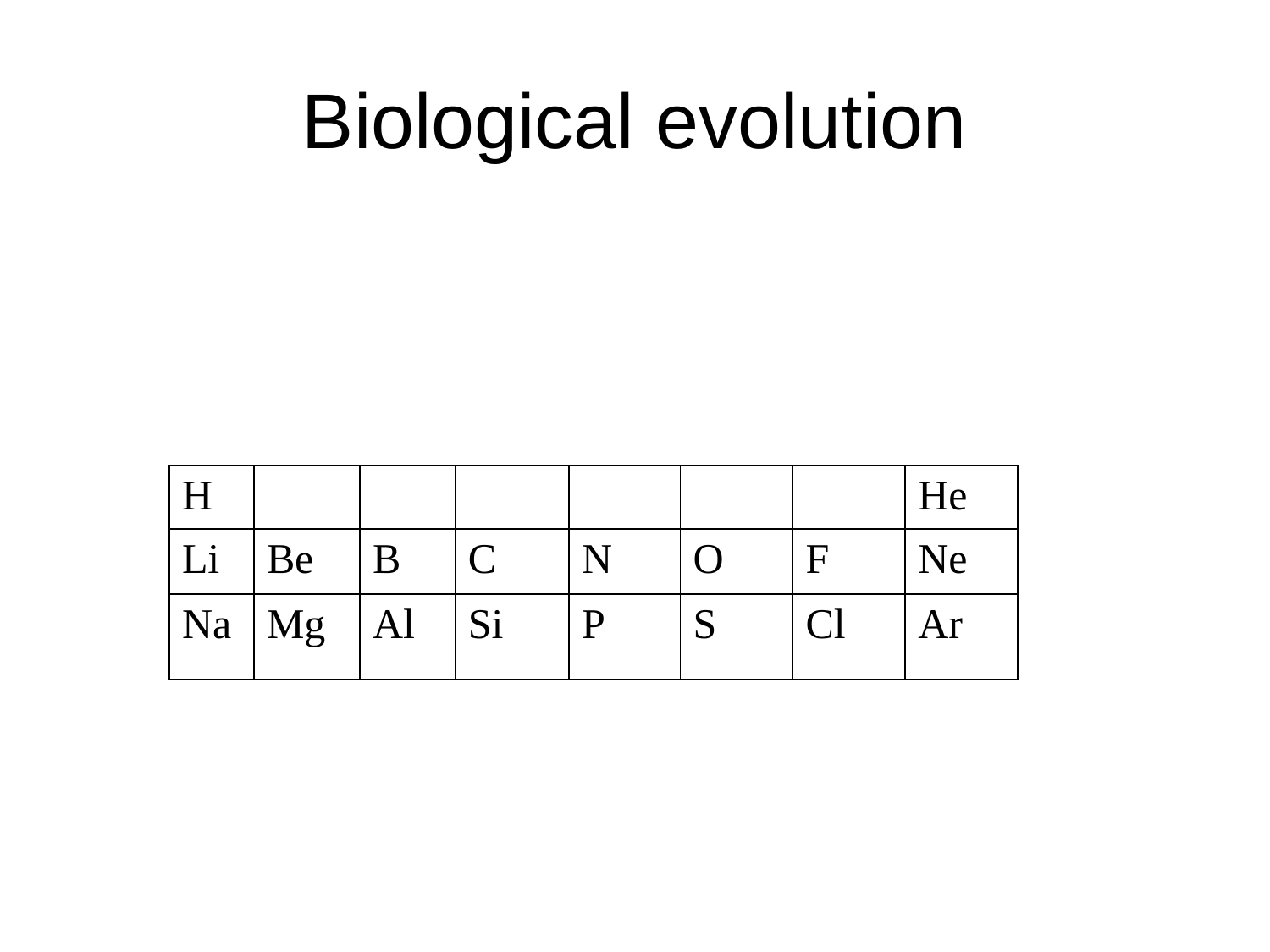

# Biological evolution

| H |  |  |  |  |  |  | He |
| --- | --- | --- | --- | --- | --- | --- | --- |
| Li | Be | B | C | N | O | F | Ne |
| Na | Mg | Al | Si | P | S | Cl | Ar |